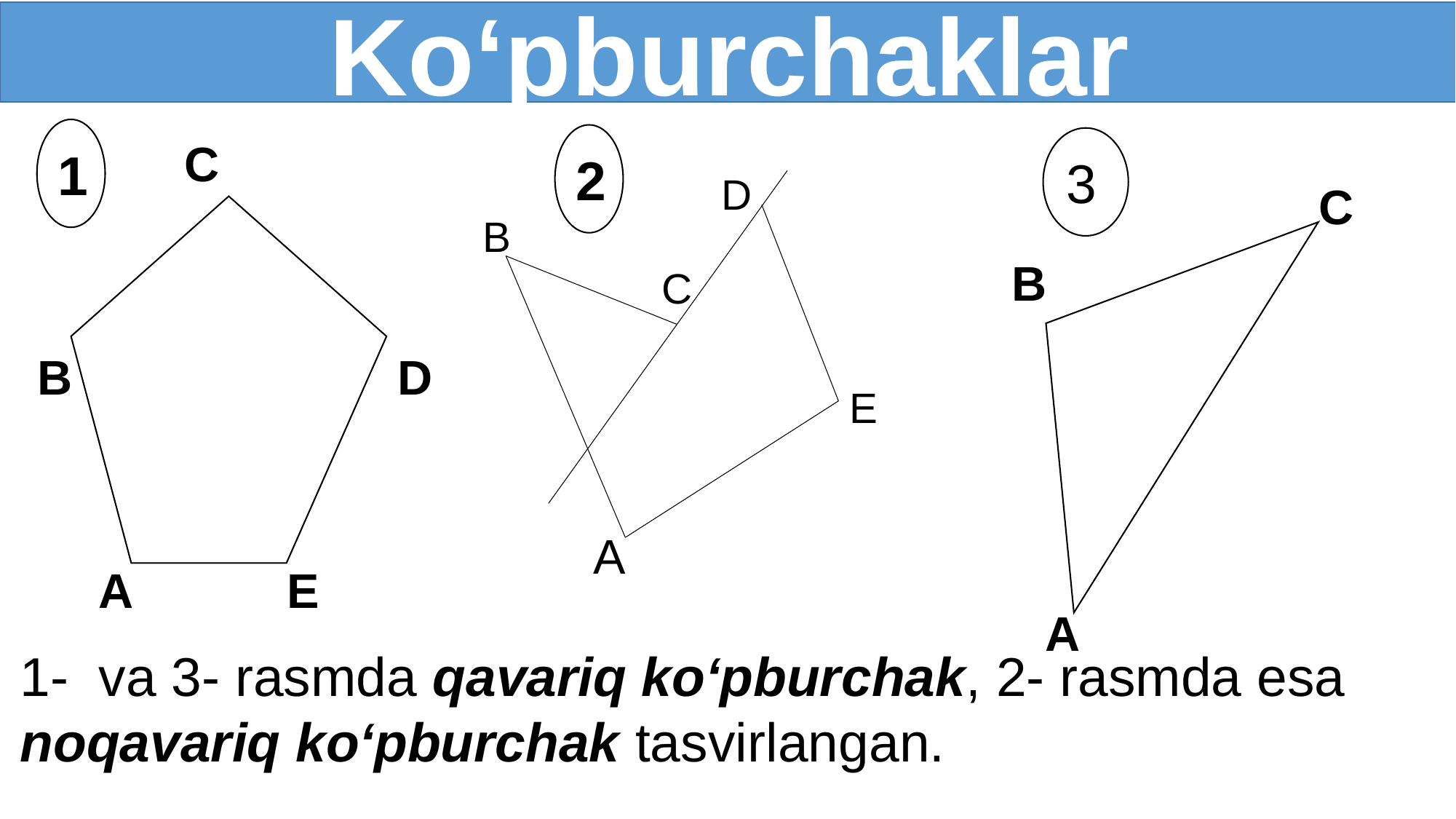

Ko‘pburchaklar
1
2
C
3
D
C

B
B
C

  B
D
E
A
A
E
A
1-  va 3- rasmda qavariq ko‘pburchak, 2- rasmda esa noqavariq ko‘pburchak tasvirlangan.